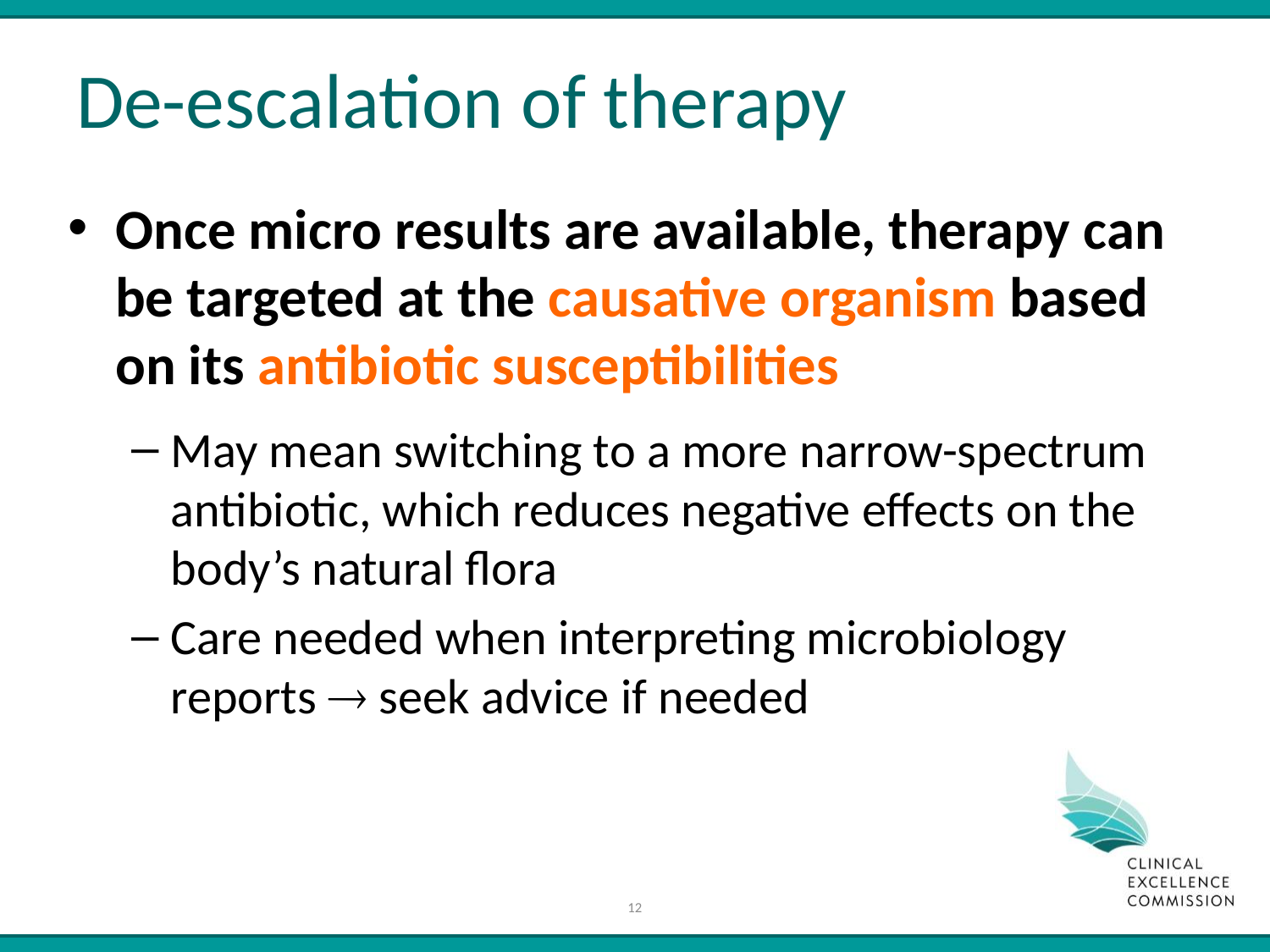

# De-escalation of therapy
Once micro results are available, therapy can be targeted at the causative organism based on its antibiotic susceptibilities

May mean switching to a more narrow-spectrum antibiotic, which reduces negative effects on the body’s natural flora
Care needed when interpreting microbiology reports → seek advice if needed
12